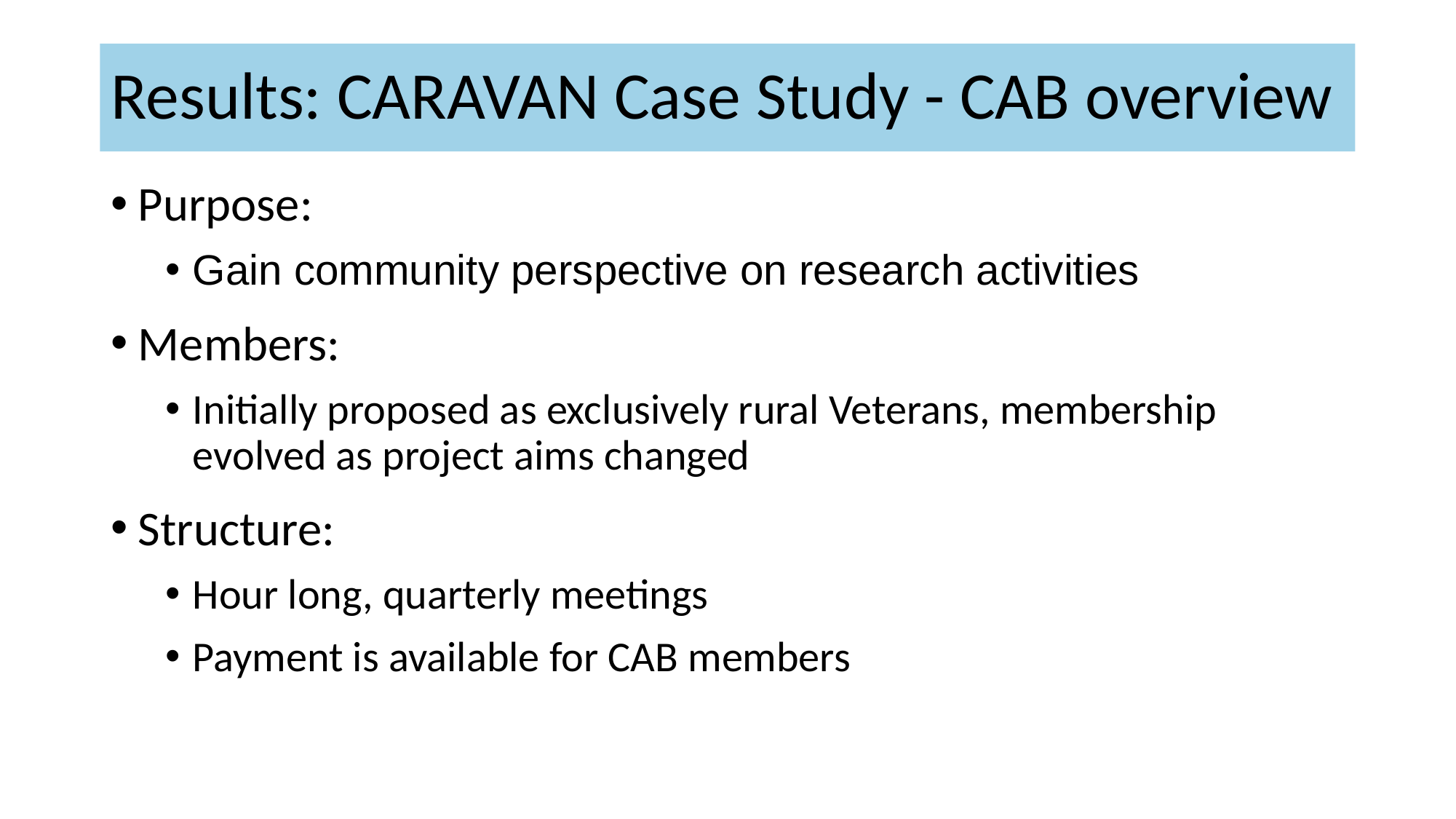

# Results: CARAVAN Case Study - CAB overview
Purpose:
Gain community perspective on research activities
Members:
Initially proposed as exclusively rural Veterans, membership evolved as project aims changed
Structure:
Hour long, quarterly meetings
Payment is available for CAB members